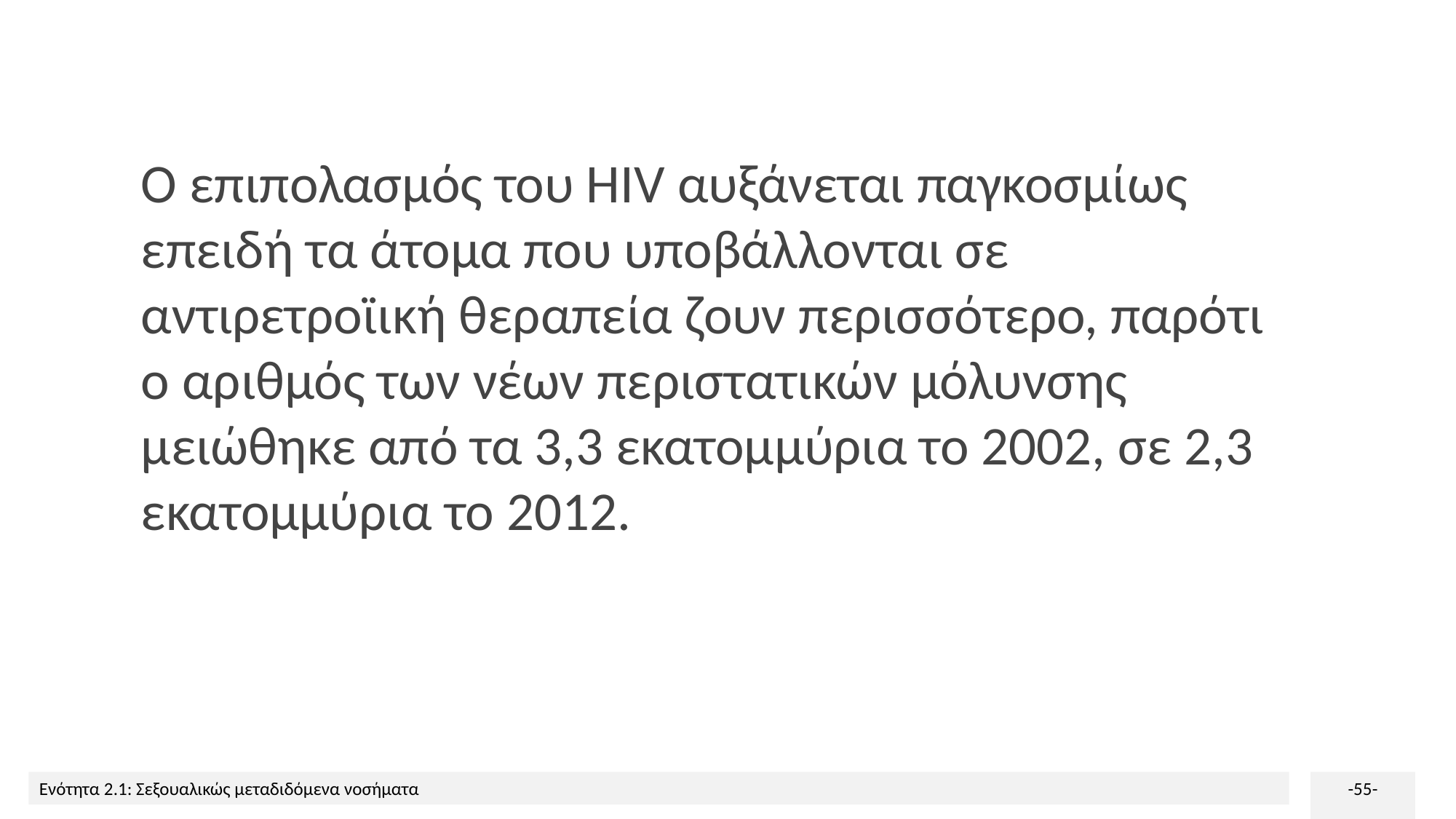

Ο επιπολασμός του HIV αυξάνεται παγκοσμίως επειδή τα άτομα που υποβάλλονται σε αντιρετροϊική θεραπεία ζουν περισσότερο, παρότι ο αριθμός των νέων περιστατικών μόλυνσης μειώθηκε από τα 3,3 εκατομμύρια το 2002, σε 2,3 εκατομμύρια το 2012.